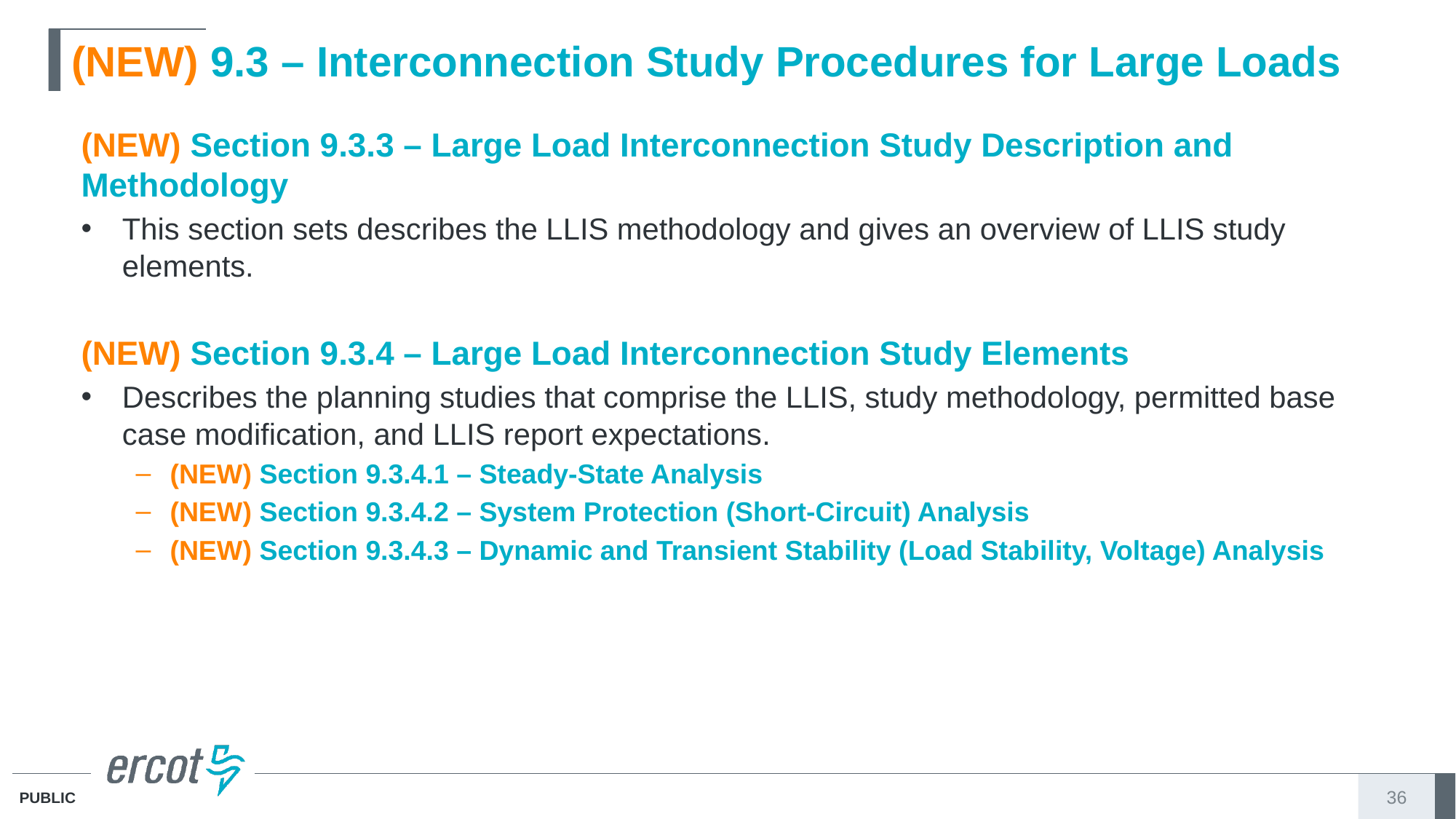

# (NEW) 9.3 – Interconnection Study Procedures for Large Loads
(NEW) Section 9.3.3 – Large Load Interconnection Study Description and Methodology
This section sets describes the LLIS methodology and gives an overview of LLIS study elements.

(NEW) Section 9.3.4 – Large Load Interconnection Study Elements
Describes the planning studies that comprise the LLIS, study methodology, permitted base case modification, and LLIS report expectations.
(NEW) Section 9.3.4.1 – Steady-State Analysis
(NEW) Section 9.3.4.2 – System Protection (Short-Circuit) Analysis
(NEW) Section 9.3.4.3 – Dynamic and Transient Stability (Load Stability, Voltage) Analysis

36